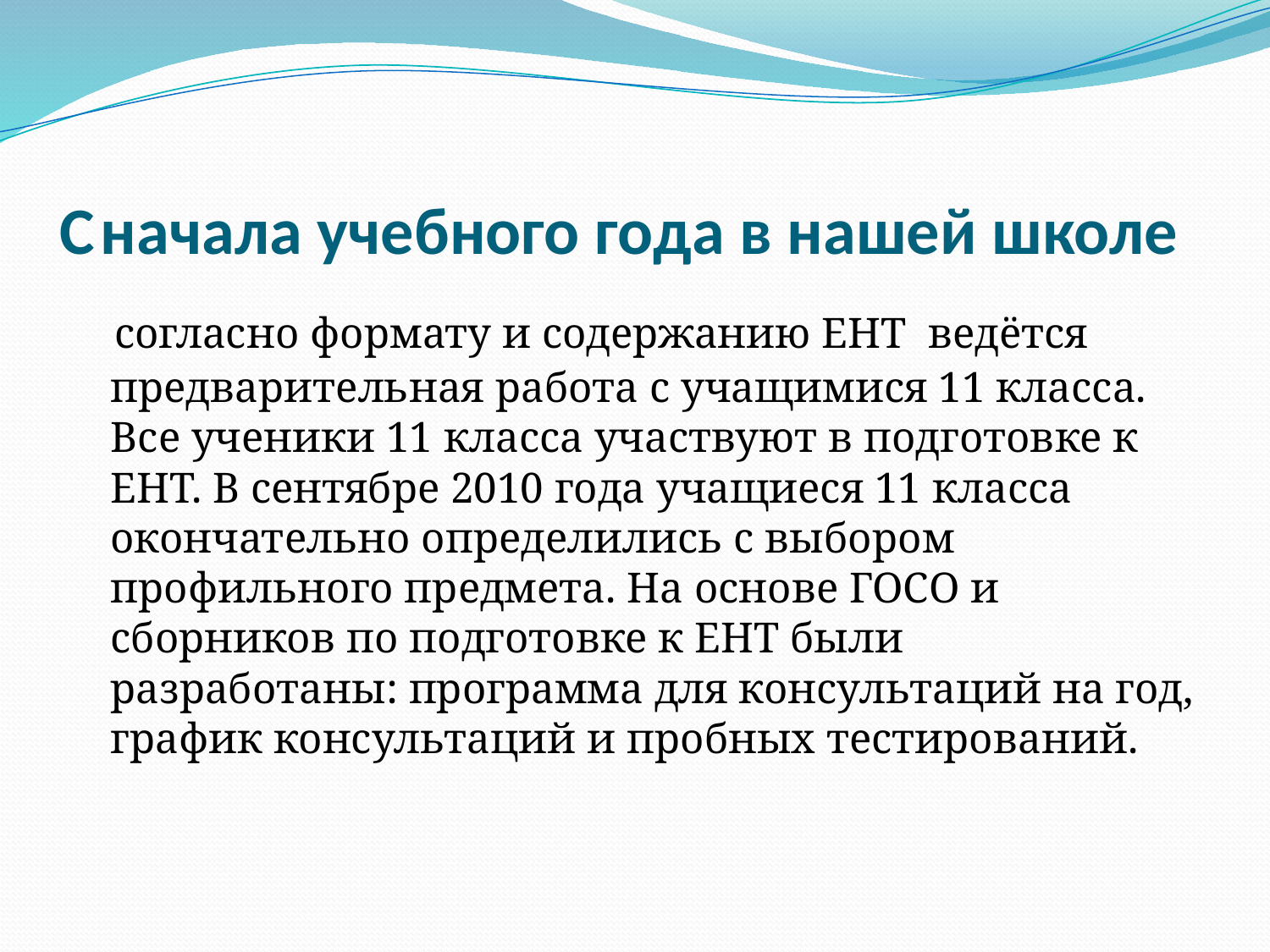

# С начала учебного года в нашей школе
   согласно формату и содержанию ЕНТ  ведётся  предварительная работа с учащимися 11 класса. Все ученики 11 класса участвуют в подготовке к ЕНТ. В сентябре 2010 года учащиеся 11 класса окончательно определились с выбором профильного предмета. На основе ГОСО и сборников по подготовке к ЕНТ были разработаны: программа для консультаций на год, график консультаций и пробных тестирований.